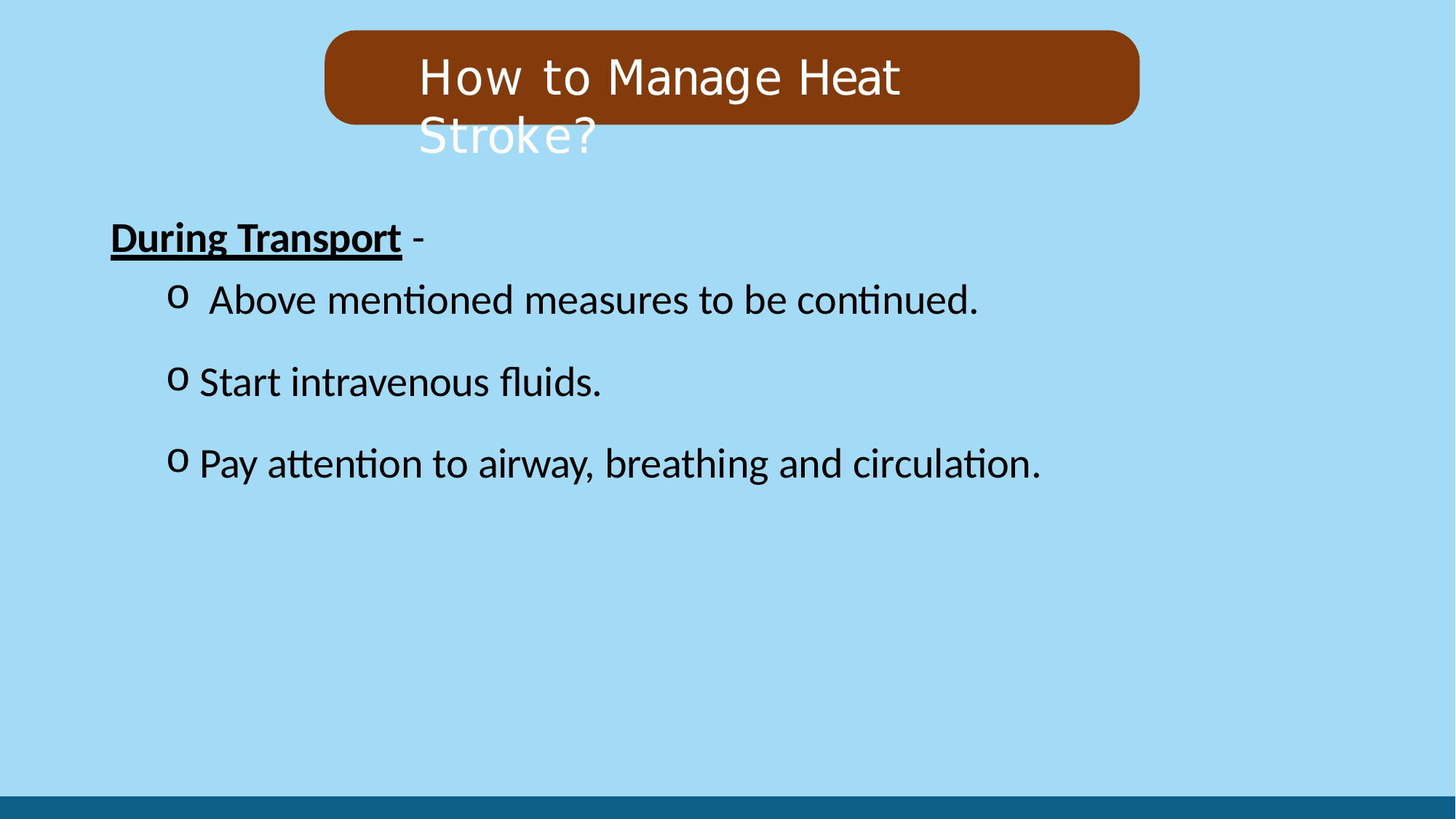

# How to Manage Heat Stroke?
During Transport -
Above mentioned measures to be continued.
Start intravenous fluids.
Pay attention to airway, breathing and circulation.